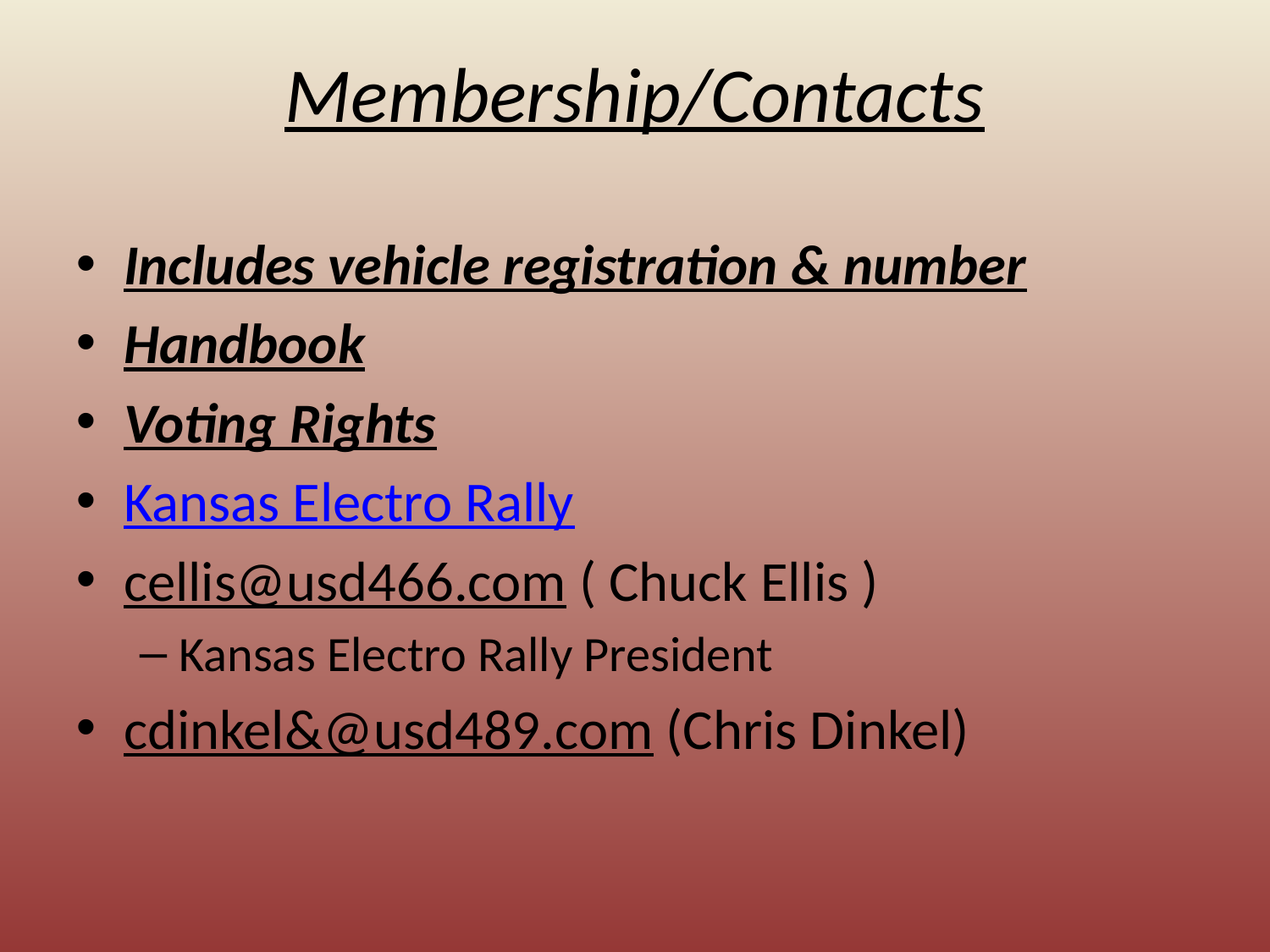

Membership/Contacts
Includes vehicle registration & number
Handbook
Voting Rights
Kansas Electro Rally
cellis@usd466.com ( Chuck Ellis )
Kansas Electro Rally President
cdinkel&@usd489.com (Chris Dinkel)